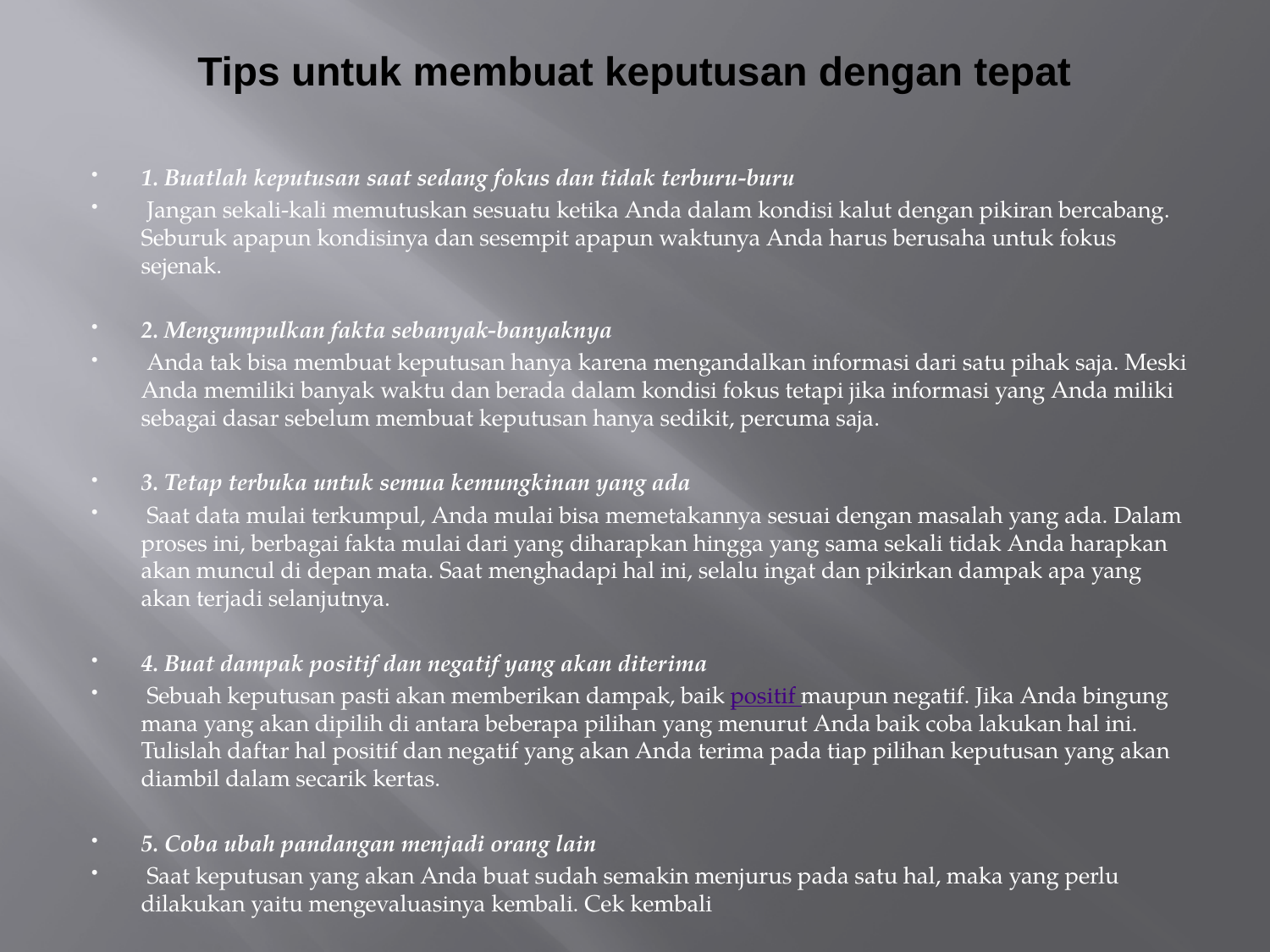

# Tips untuk membuat keputusan dengan tepat
1. Buatlah keputusan saat sedang fokus dan tidak terburu-buru
 Jangan sekali-kali memutuskan sesuatu ketika Anda dalam kondisi kalut dengan pikiran bercabang. Seburuk apapun kondisinya dan sesempit apapun waktunya Anda harus berusaha untuk fokus sejenak.

2. Mengumpulkan fakta sebanyak-banyaknya
 Anda tak bisa membuat keputusan hanya karena mengandalkan informasi dari satu pihak saja. Meski Anda memiliki banyak waktu dan berada dalam kondisi fokus tetapi jika informasi yang Anda miliki sebagai dasar sebelum membuat keputusan hanya sedikit, percuma saja.

3. Tetap terbuka untuk semua kemungkinan yang ada
 Saat data mulai terkumpul, Anda mulai bisa memetakannya sesuai dengan masalah yang ada. Dalam proses ini, berbagai fakta mulai dari yang diharapkan hingga yang sama sekali tidak Anda harapkan akan muncul di depan mata. Saat menghadapi hal ini, selalu ingat dan pikirkan dampak apa yang akan terjadi selanjutnya.

4. Buat dampak positif dan negatif yang akan diterima
 Sebuah keputusan pasti akan memberikan dampak, baik positif maupun negatif. Jika Anda bingung mana yang akan dipilih di antara beberapa pilihan yang menurut Anda baik coba lakukan hal ini. Tulislah daftar hal positif dan negatif yang akan Anda terima pada tiap pilihan keputusan yang akan diambil dalam secarik kertas.

5. Coba ubah pandangan menjadi orang lain
 Saat keputusan yang akan Anda buat sudah semakin menjurus pada satu hal, maka yang perlu dilakukan yaitu mengevaluasinya kembali. Cek kembali